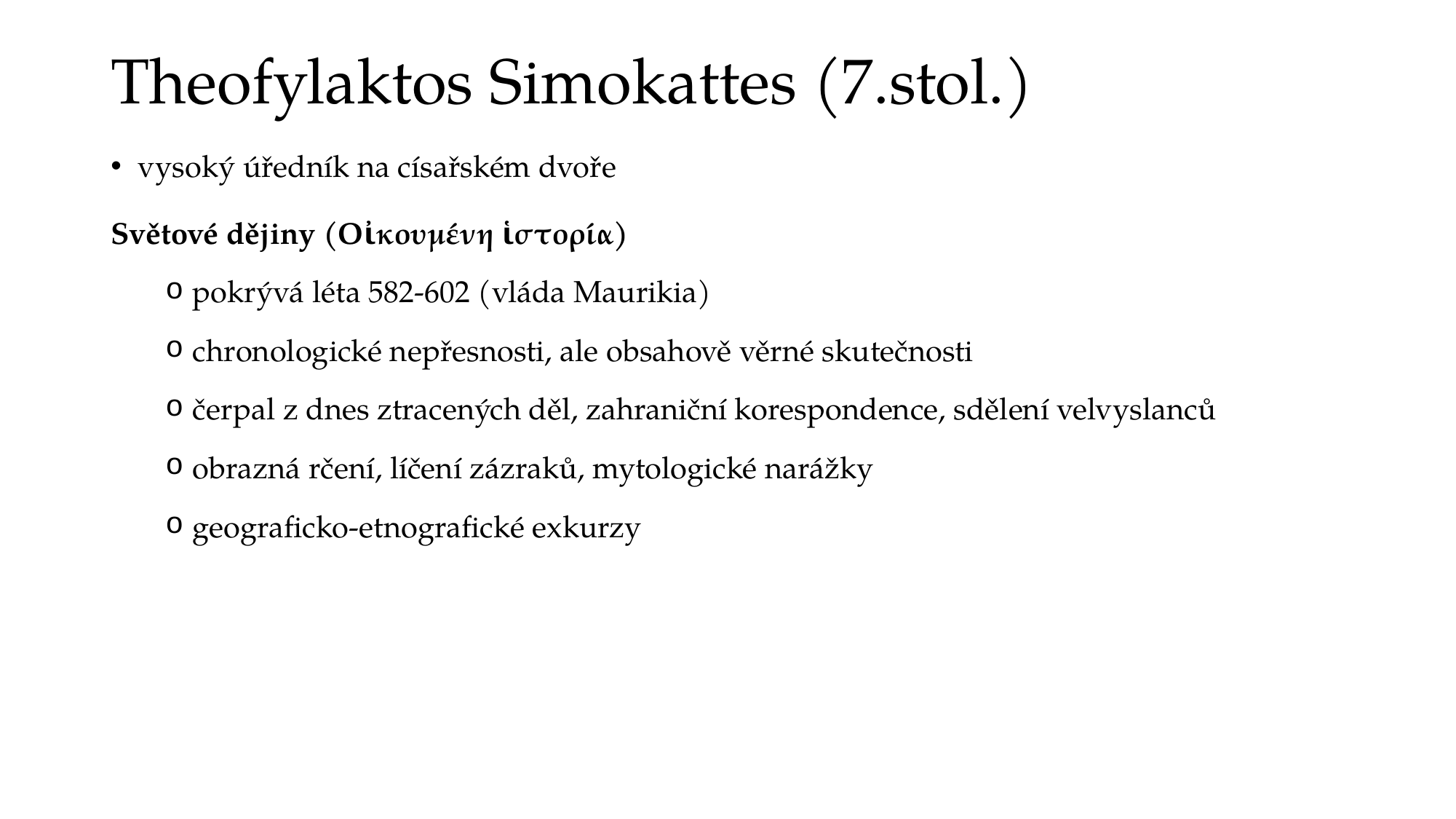

# Theofylaktos Simokattes (7.stol.)
vysoký úředník na císařském dvoře
Světové dějiny (Οἰκουμένη ἱστορία)
pokrývá léta 582-602 (vláda Maurikia)
chronologické nepřesnosti, ale obsahově věrné skutečnosti
čerpal z dnes ztracených děl, zahraniční korespondence, sdělení velvyslanců
obrazná rčení, líčení zázraků, mytologické narážky
geograficko-etnografické exkurzy